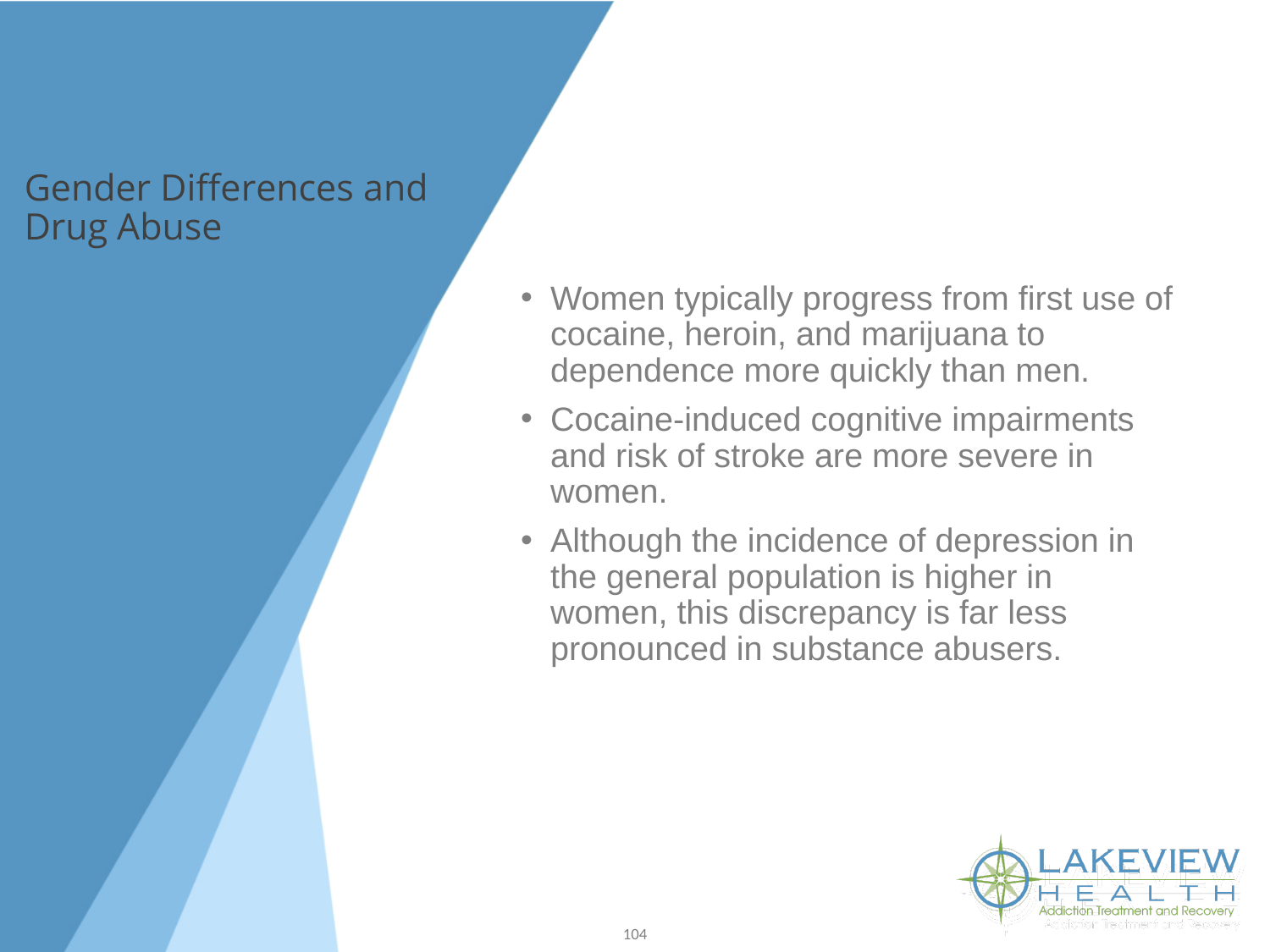

# Gender Differences and Drug Abuse
Women typically progress from first use of cocaine, heroin, and marijuana to dependence more quickly than men.
Cocaine-induced cognitive impairments and risk of stroke are more severe in women.
Although the incidence of depression in the general population is higher in women, this discrepancy is far less pronounced in substance abusers.
104